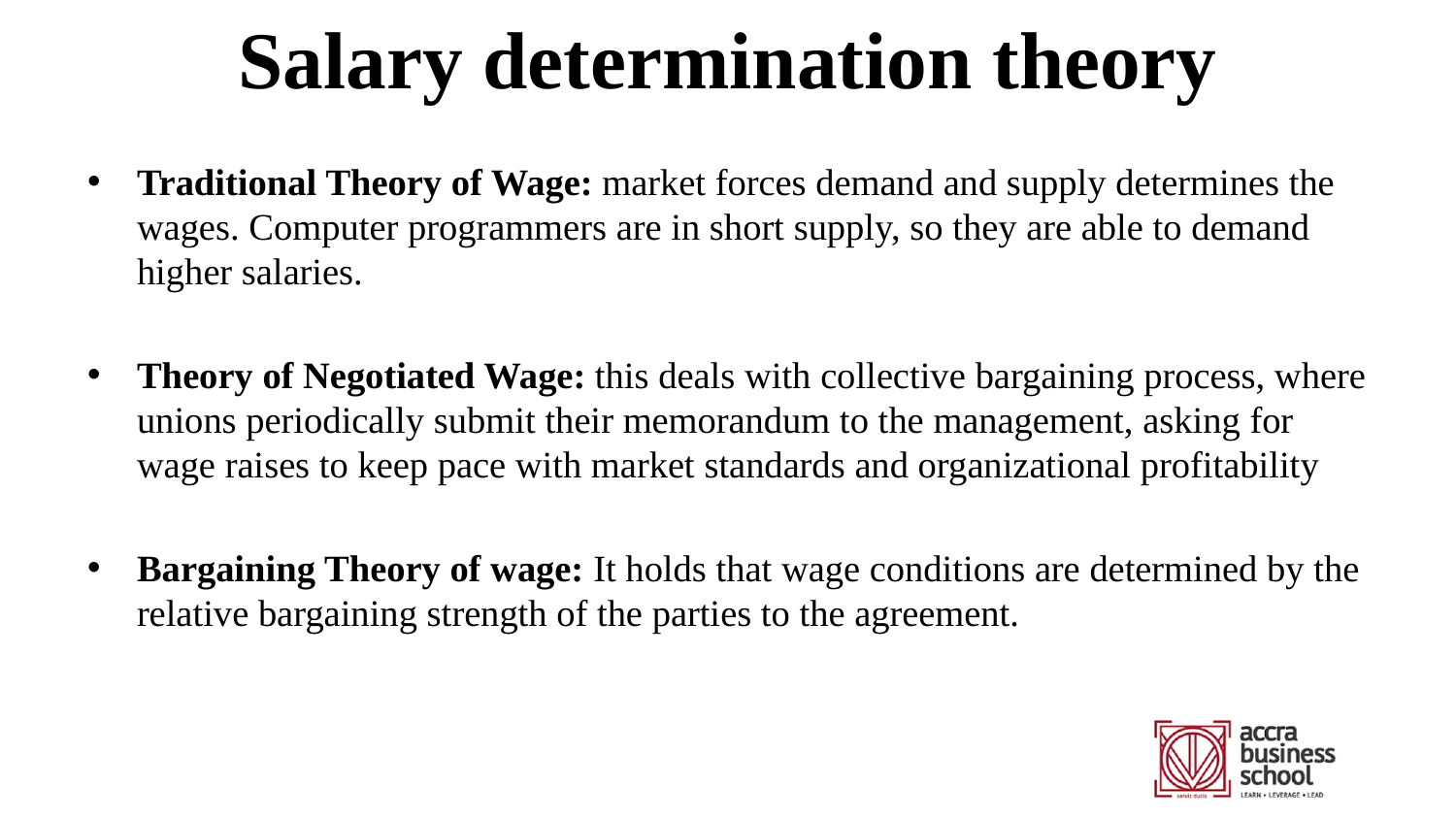

# Salary determination theory
Traditional Theory of Wage: market forces demand and supply determines the wages. Computer programmers are in short supply, so they are able to demand higher salaries.

Theory of Negotiated Wage: this deals with collective bargaining process, where unions periodically submit their memorandum to the management, asking for wage raises to keep pace with market standards and organizational profitability

Bargaining Theory of wage: It holds that wage conditions are determined by the relative bargaining strength of the parties to the agreement.